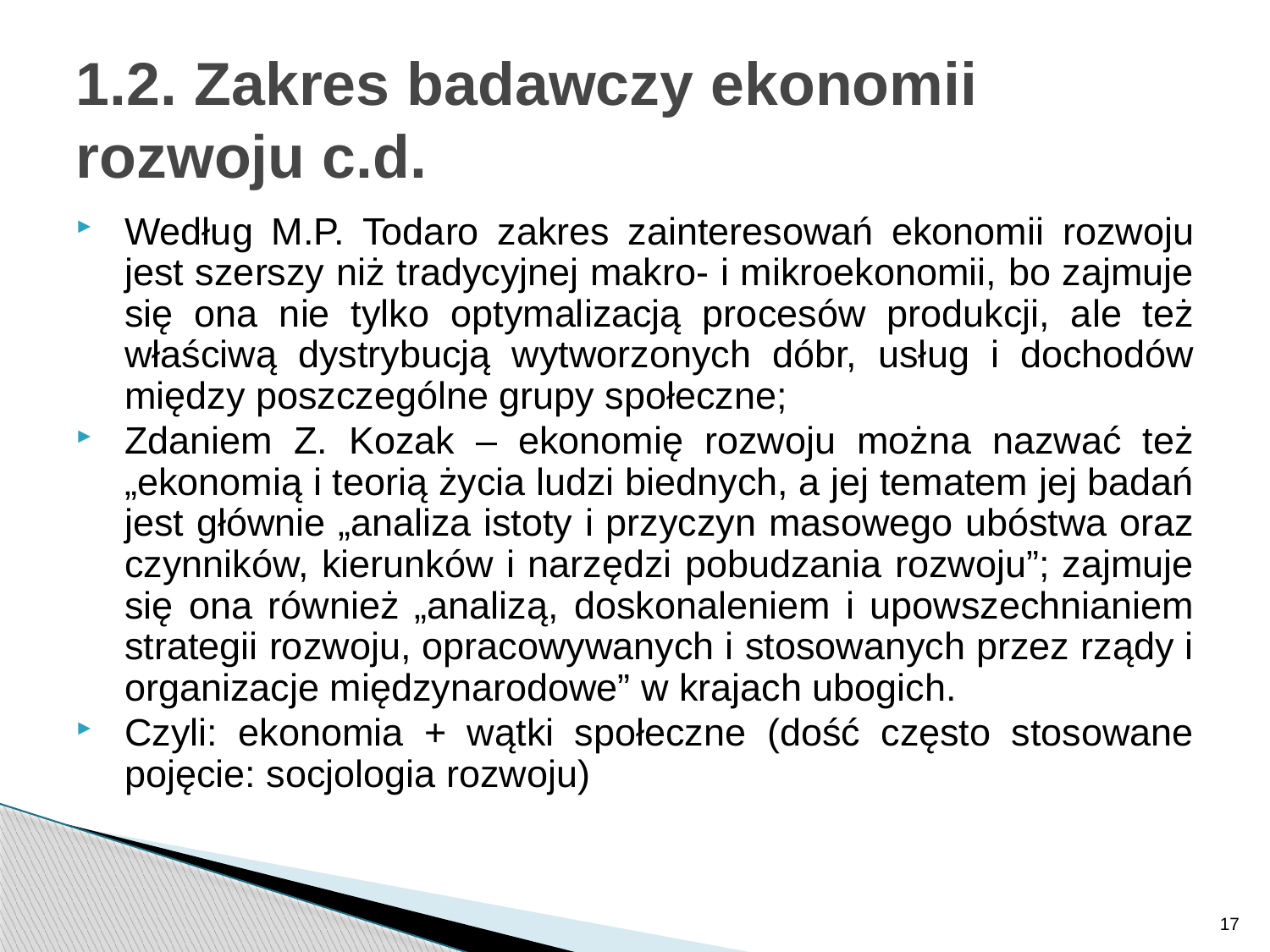

# 1.2. Zakres badawczy ekonomii rozwoju c.d.
Według M.P. Todaro zakres zainteresowań ekonomii rozwoju jest szerszy niż tradycyjnej makro- i mikroekonomii, bo zajmuje się ona nie tylko optymalizacją procesów produkcji, ale też właściwą dystrybucją wytworzonych dóbr, usług i dochodów między poszczególne grupy społeczne;
Zdaniem Z. Kozak – ekonomię rozwoju można nazwać też „ekonomią i teorią życia ludzi biednych, a jej tematem jej badań jest głównie „analiza istoty i przyczyn masowego ubóstwa oraz czynników, kierunków i narzędzi pobudzania rozwoju”; zajmuje się ona również „analizą, doskonaleniem i upowszechnianiem strategii rozwoju, opracowywanych i stosowanych przez rządy i organizacje międzynarodowe” w krajach ubogich.
Czyli: ekonomia + wątki społeczne (dość często stosowane pojęcie: socjologia rozwoju)

17